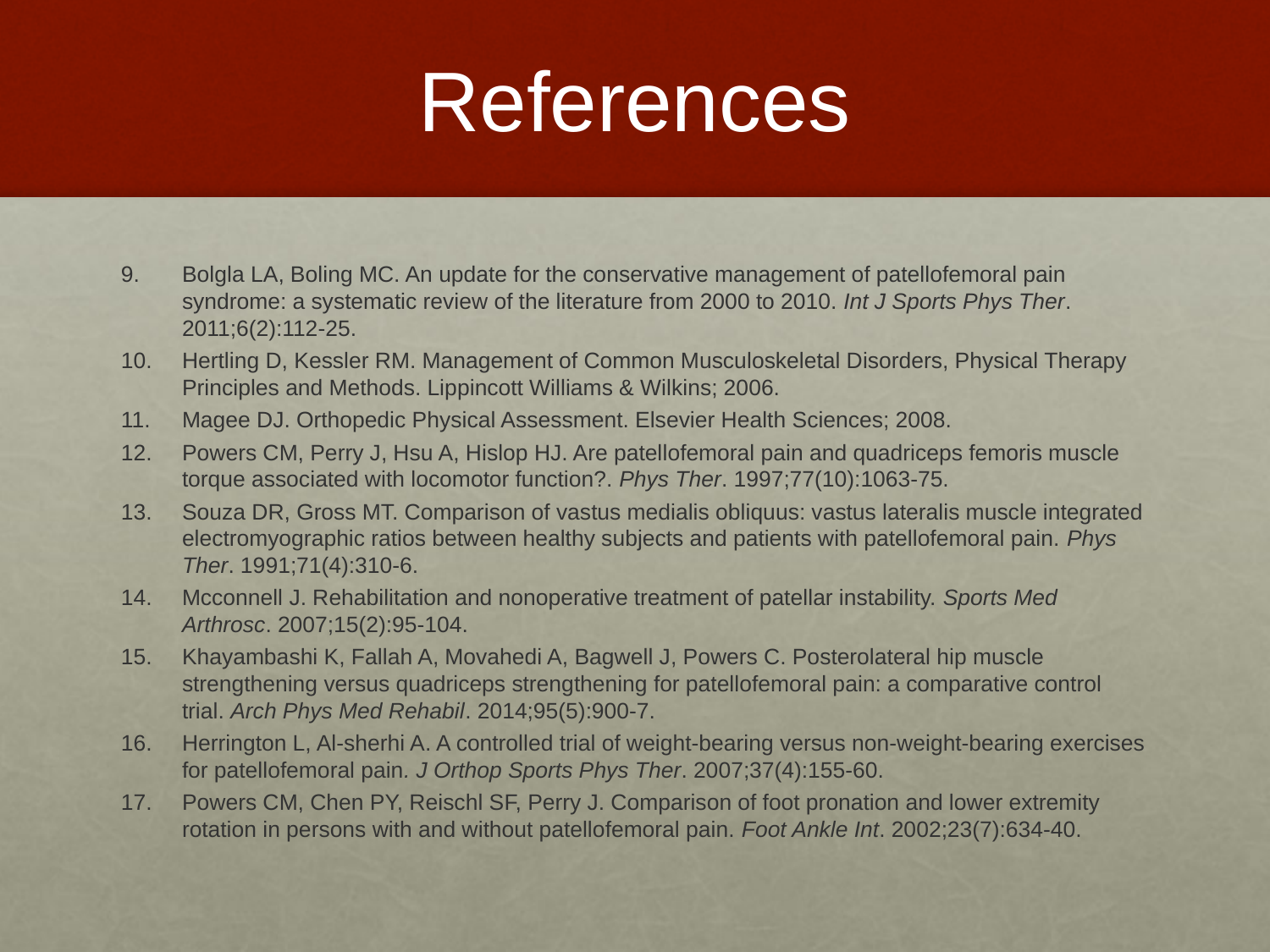

# References
Bolgla LA, Boling MC. An update for the conservative management of patellofemoral pain syndrome: a systematic review of the literature from 2000 to 2010. Int J Sports Phys Ther. 2011;6(2):112-25.
Hertling D, Kessler RM. Management of Common Musculoskeletal Disorders, Physical Therapy Principles and Methods. Lippincott Williams & Wilkins; 2006.
Magee DJ. Orthopedic Physical Assessment. Elsevier Health Sciences; 2008.
Powers CM, Perry J, Hsu A, Hislop HJ. Are patellofemoral pain and quadriceps femoris muscle torque associated with locomotor function?. Phys Ther. 1997;77(10):1063-75.
Souza DR, Gross MT. Comparison of vastus medialis obliquus: vastus lateralis muscle integrated electromyographic ratios between healthy subjects and patients with patellofemoral pain. Phys Ther. 1991;71(4):310-6.
Mcconnell J. Rehabilitation and nonoperative treatment of patellar instability. Sports Med Arthrosc. 2007;15(2):95-104.
Khayambashi K, Fallah A, Movahedi A, Bagwell J, Powers C. Posterolateral hip muscle strengthening versus quadriceps strengthening for patellofemoral pain: a comparative control trial. Arch Phys Med Rehabil. 2014;95(5):900-7.
Herrington L, Al-sherhi A. A controlled trial of weight-bearing versus non-weight-bearing exercises for patellofemoral pain. J Orthop Sports Phys Ther. 2007;37(4):155-60.
Powers CM, Chen PY, Reischl SF, Perry J. Comparison of foot pronation and lower extremity rotation in persons with and without patellofemoral pain. Foot Ankle Int. 2002;23(7):634-40.